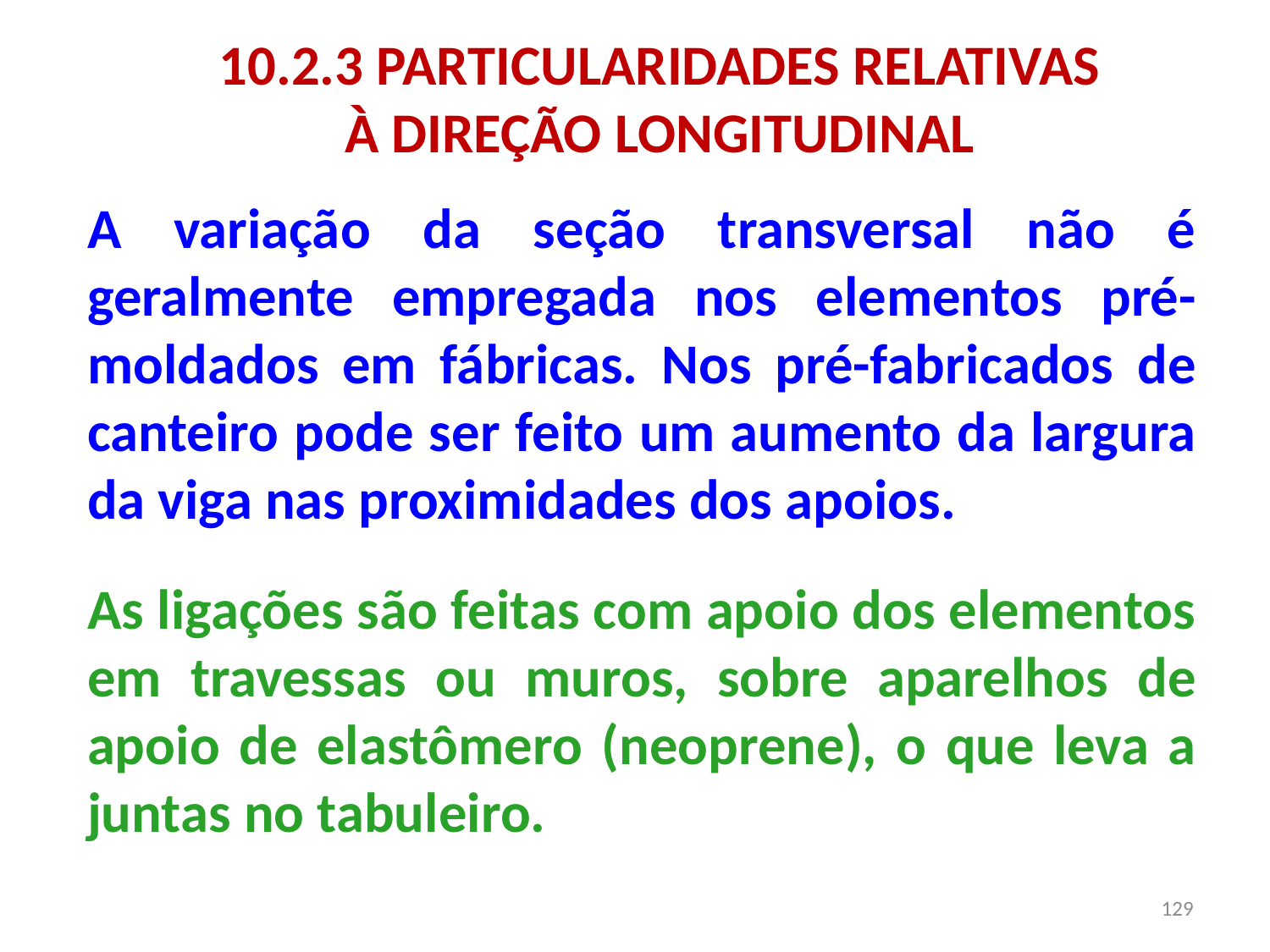

10.2.3 PARTICULARIDADES RELATIVAS
À DIREÇÃO LONGITUDINAL
A variação da seção transversal não é geralmente empregada nos elementos pré-moldados em fábricas. Nos pré-fabricados de canteiro pode ser feito um aumento da largura da viga nas proximidades dos apoios.

As ligações são feitas com apoio dos elementos em travessas ou muros, sobre aparelhos de apoio de elastômero (neoprene), o que leva a juntas no tabuleiro.
129